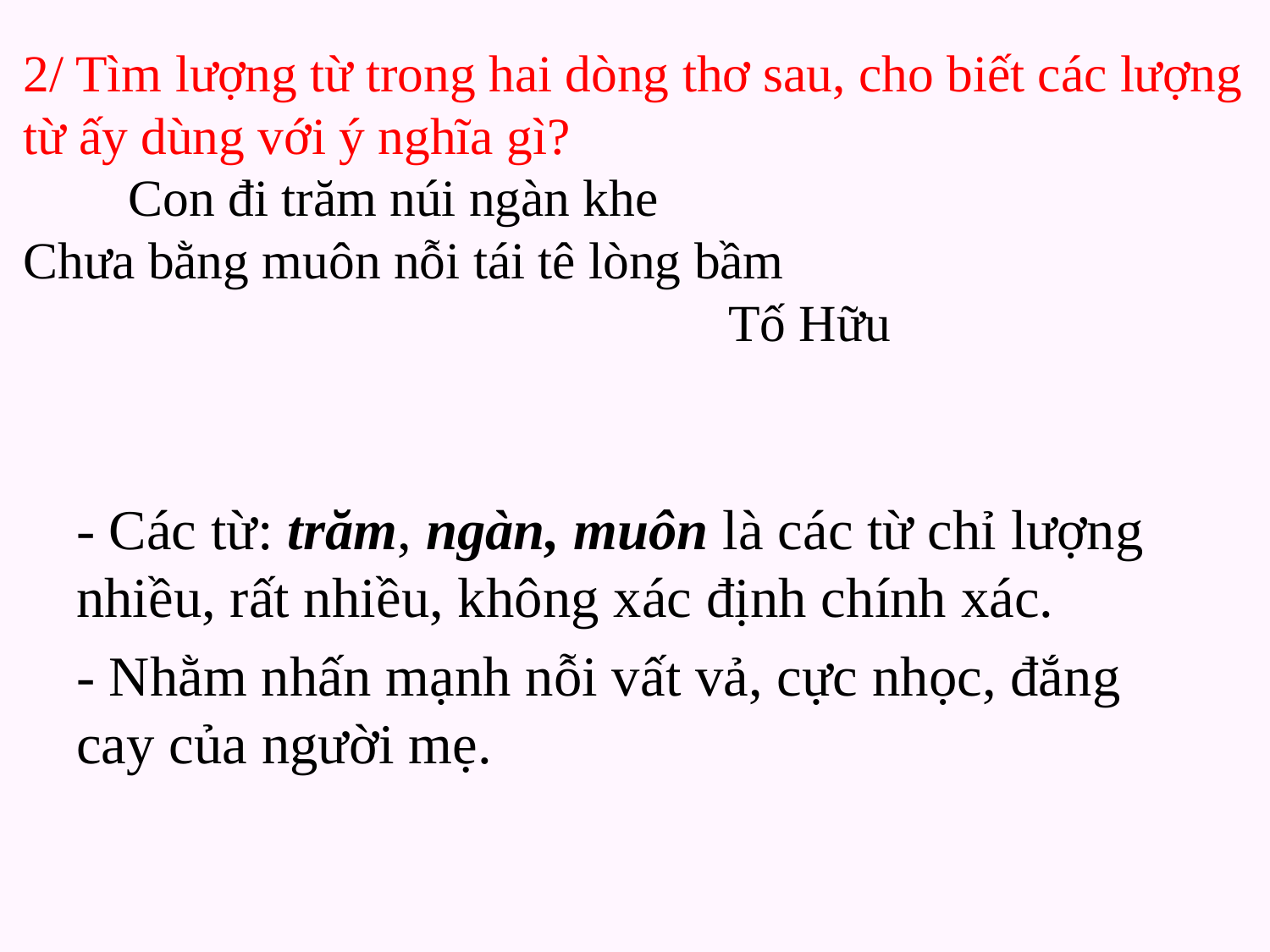

# 2/ Tìm lượng từ trong hai dòng thơ sau, cho biết các lượng từ ấy dùng với ý nghĩa gì? Con đi trăm núi ngàn khe Chưa bằng muôn nỗi tái tê lòng bầm Tố Hữu
- Các từ: trăm, ngàn, muôn là các từ chỉ lượng nhiều, rất nhiều, không xác định chính xác.
- Nhằm nhấn mạnh nỗi vất vả, cực nhọc, đắng cay của người mẹ.